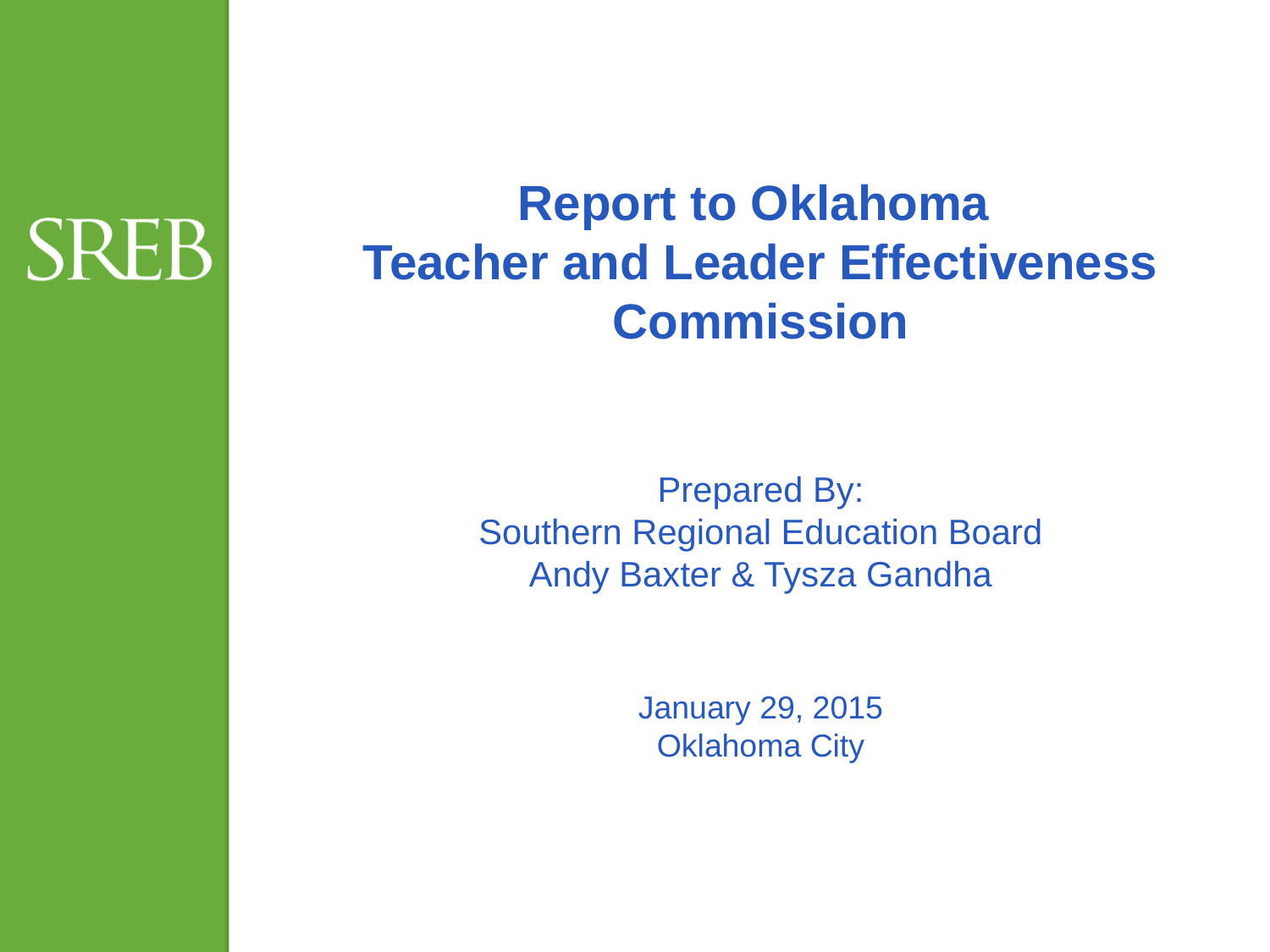

# Report to Oklahoma Teacher and Leader Effectiveness Commission Prepared By: Southern Regional Education Board Andy Baxter & Tysza Gandha January 29, 2015 Oklahoma City